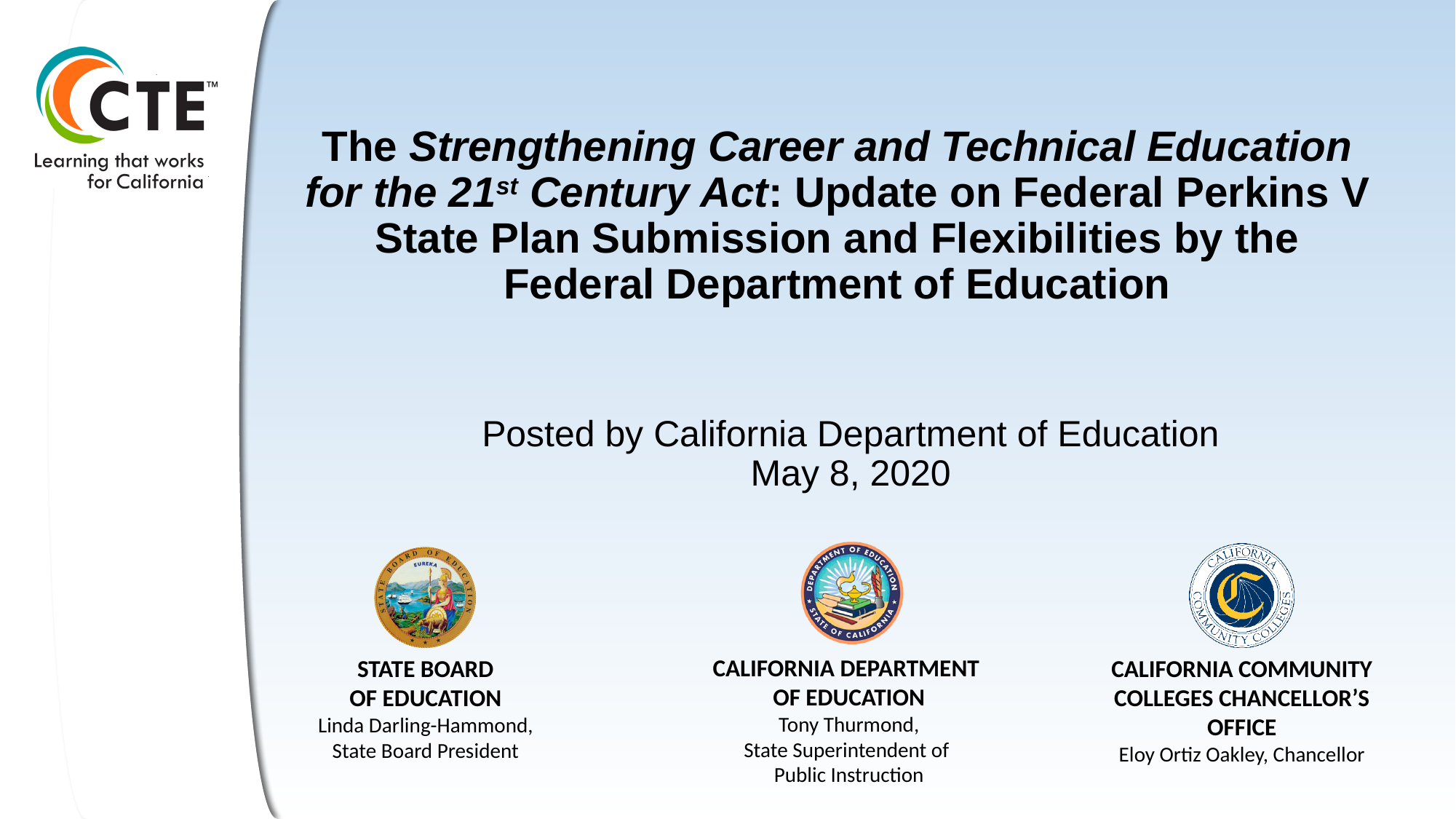

# The Strengthening Career and Technical Education for the 21st Century Act: Update on Federal Perkins V State Plan Submission and Flexibilities by the Federal Department of Education
Posted by California Department of Education
May 8, 2020